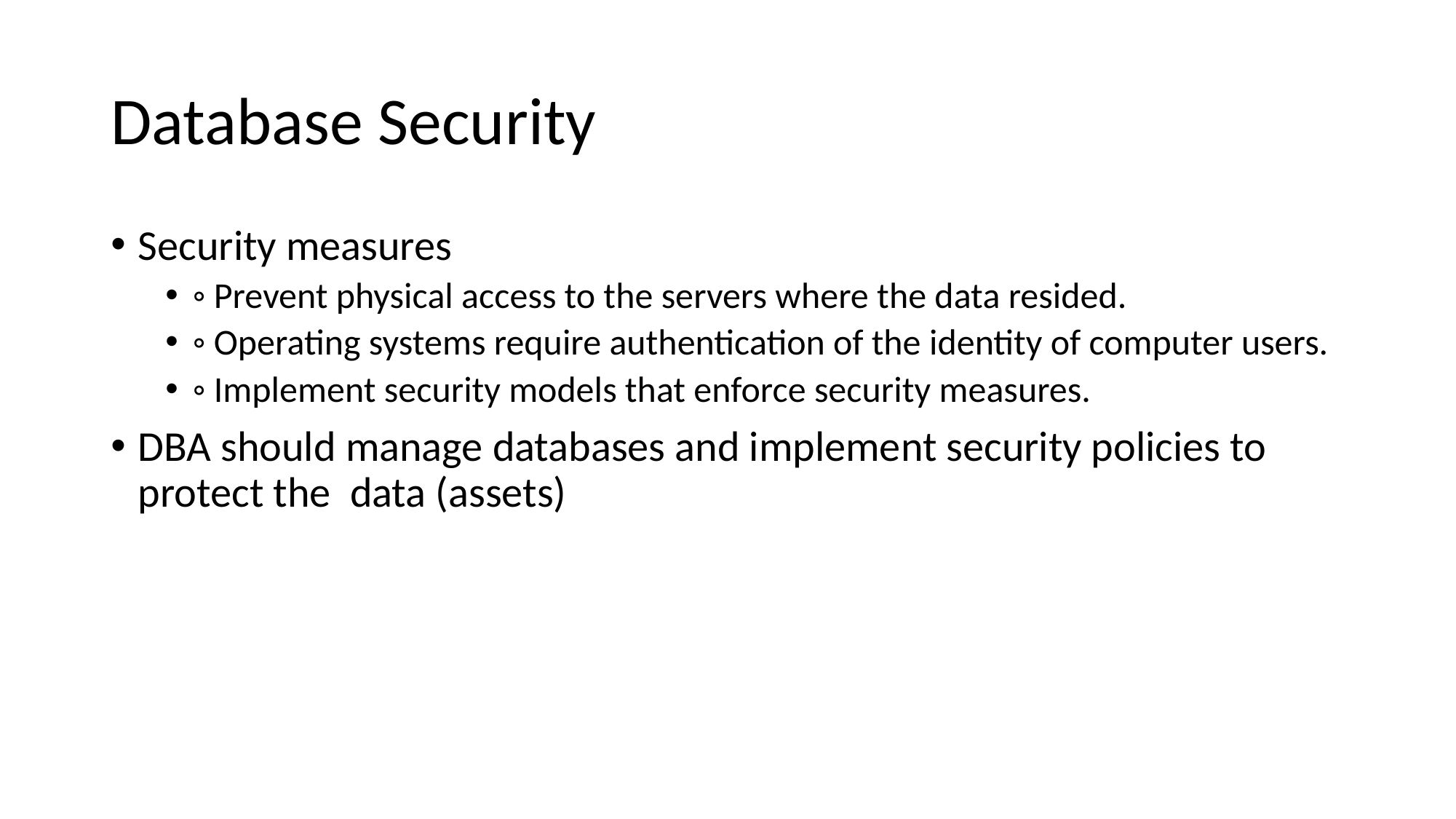

# Database Security
Security measures
◦ Prevent physical access to the servers where the data resided.
◦ Operating systems require authentication of the identity of computer users.
◦ Implement security models that enforce security measures.
DBA should manage databases and implement security policies to protect the  data (assets)